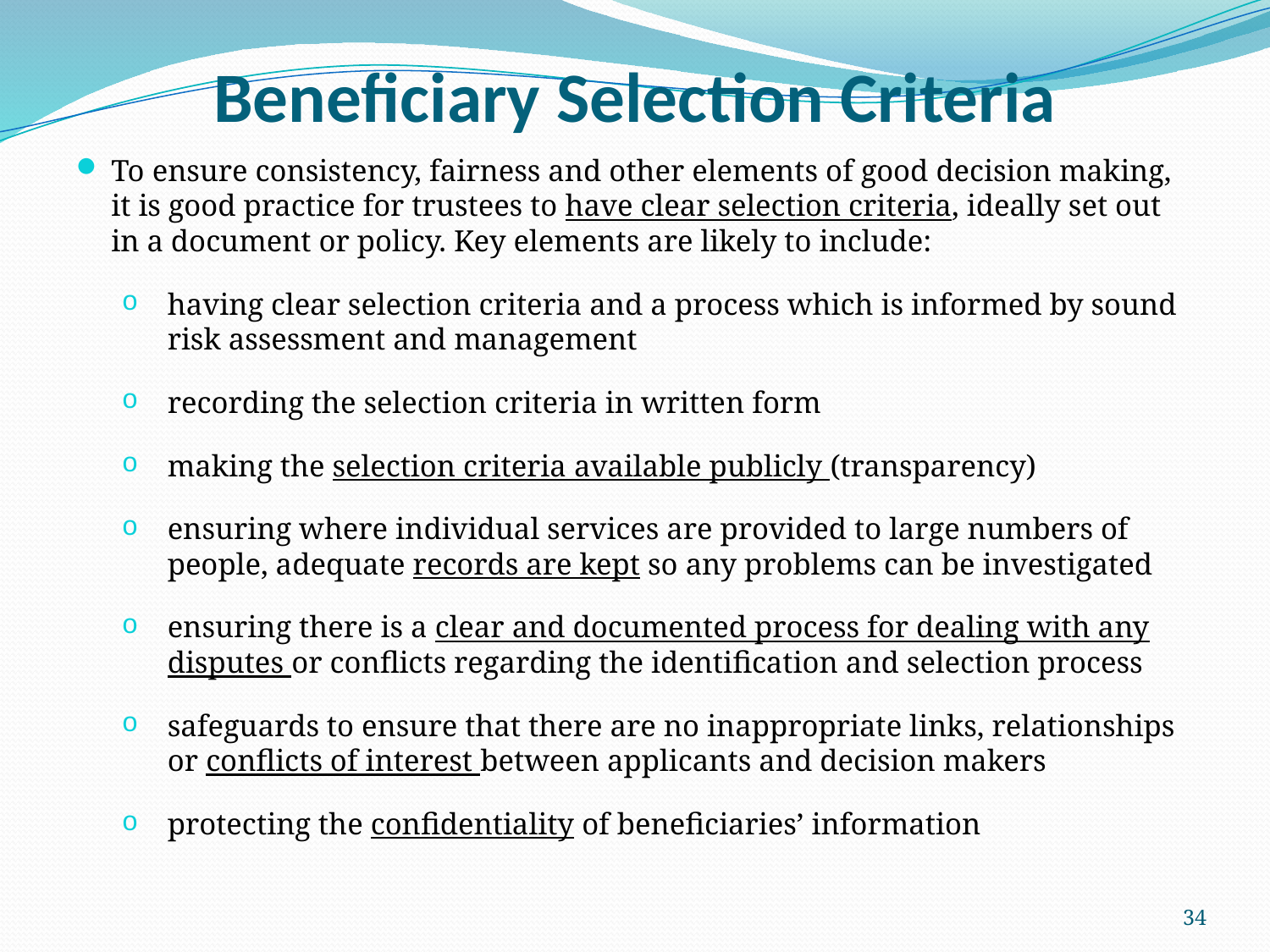

# Beneficiary Selection Criteria
To ensure consistency, fairness and other elements of good decision making, it is good practice for trustees to have clear selection criteria, ideally set out in a document or policy. Key elements are likely to include:

having clear selection criteria and a process which is informed by sound risk assessment and management

recording the selection criteria in written form

making the selection criteria available publicly (transparency)

ensuring where individual services are provided to large numbers of people, adequate records are kept so any problems can be investigated

ensuring there is a clear and documented process for dealing with any disputes or conflicts regarding the identification and selection process

safeguards to ensure that there are no inappropriate links, relationships or conflicts of interest between applicants and decision makers

protecting the confidentiality of beneficiaries’ information
34